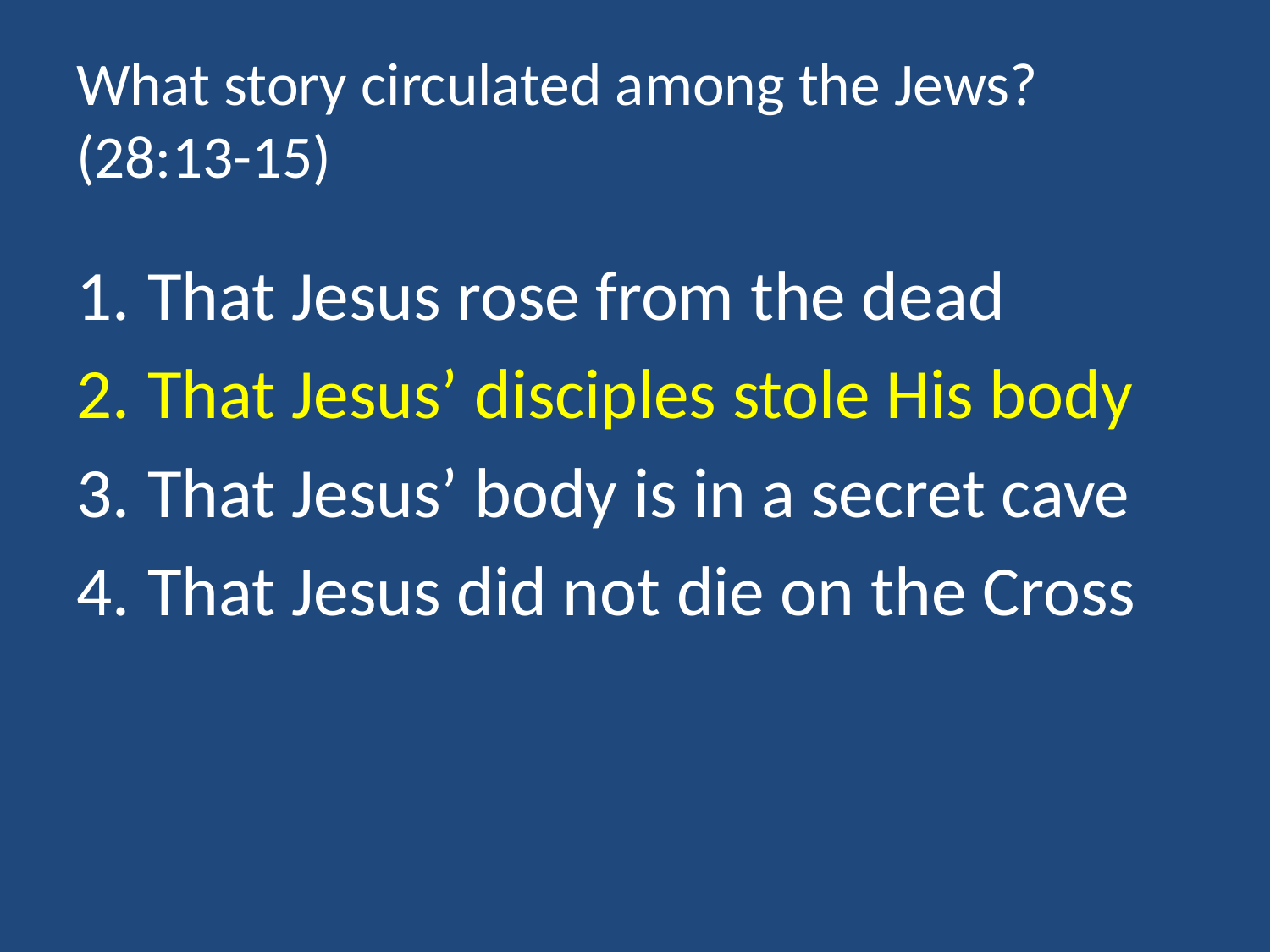

# What story circulated among the Jews?  (28:13-15)
That Jesus rose from the dead
That Jesus’ disciples stole His body
That Jesus’ body is in a secret cave
That Jesus did not die on the Cross